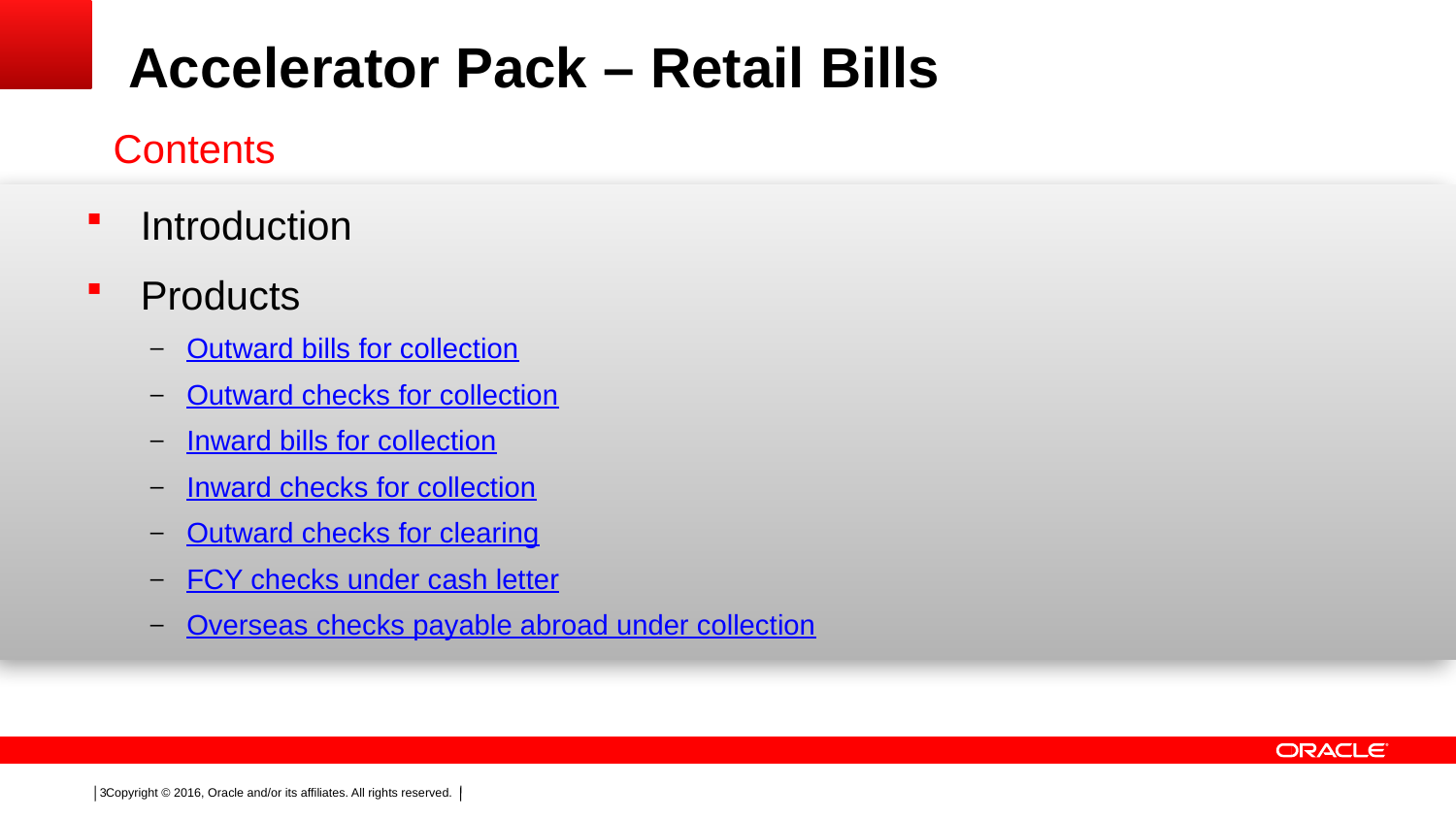

Accelerator Pack – Retail Bills
# Contents
Introduction
Products
Outward bills for collection
Outward checks for collection
Inward bills for collection
Inward checks for collection
Outward checks for clearing
FCY checks under cash letter
Overseas checks payable abroad under collection